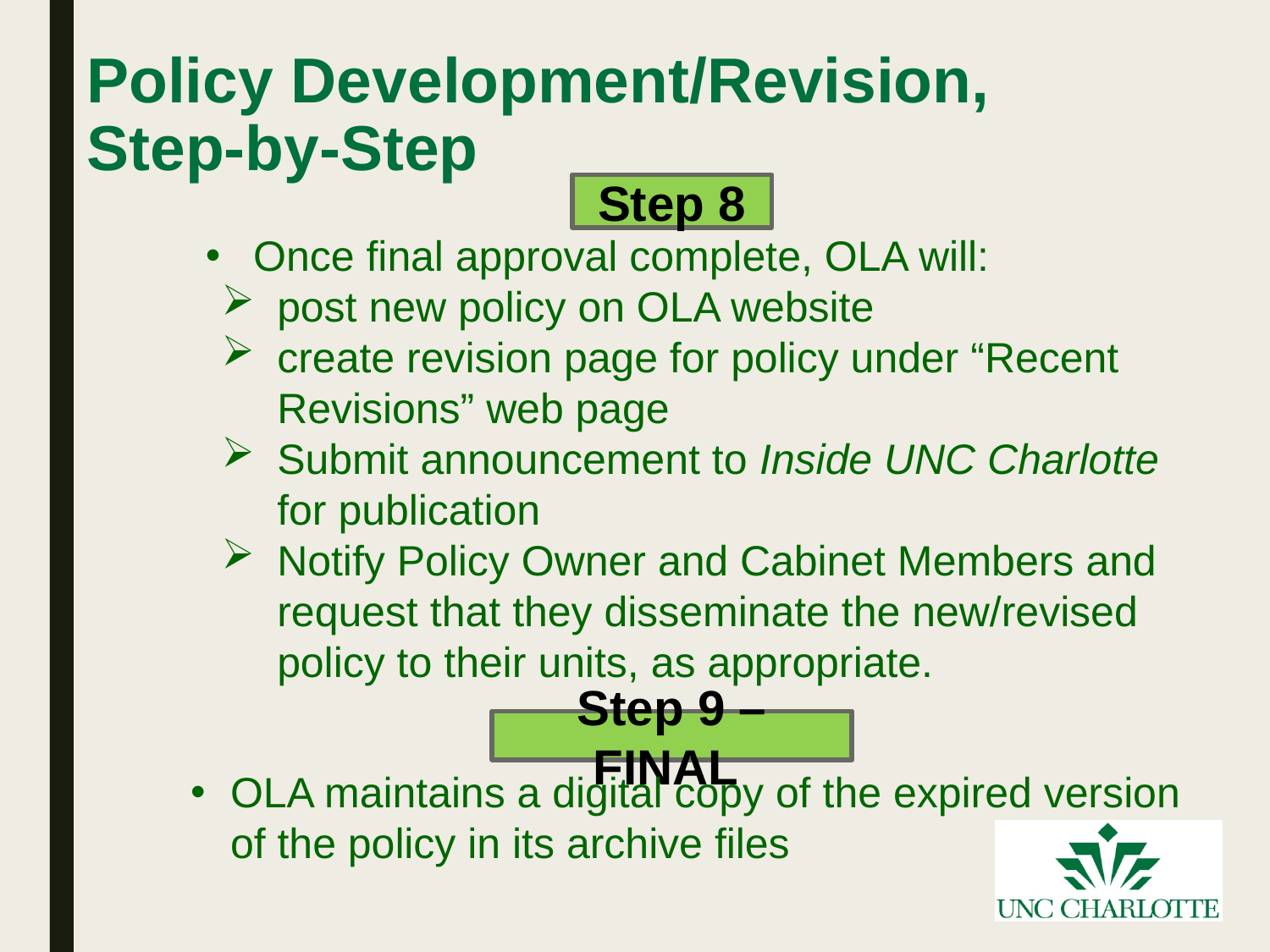

# Policy Development/Revision, Step-by-Step
Step 8
Once final approval complete, OLA will:
post new policy on OLA website
create revision page for policy under “Recent Revisions” web page
Submit announcement to Inside UNC Charlotte for publication
Notify Policy Owner and Cabinet Members and request that they disseminate the new/revised policy to their units, as appropriate.

Step 9 – FINAL
OLA maintains a digital copy of the expired version of the policy in its archive files